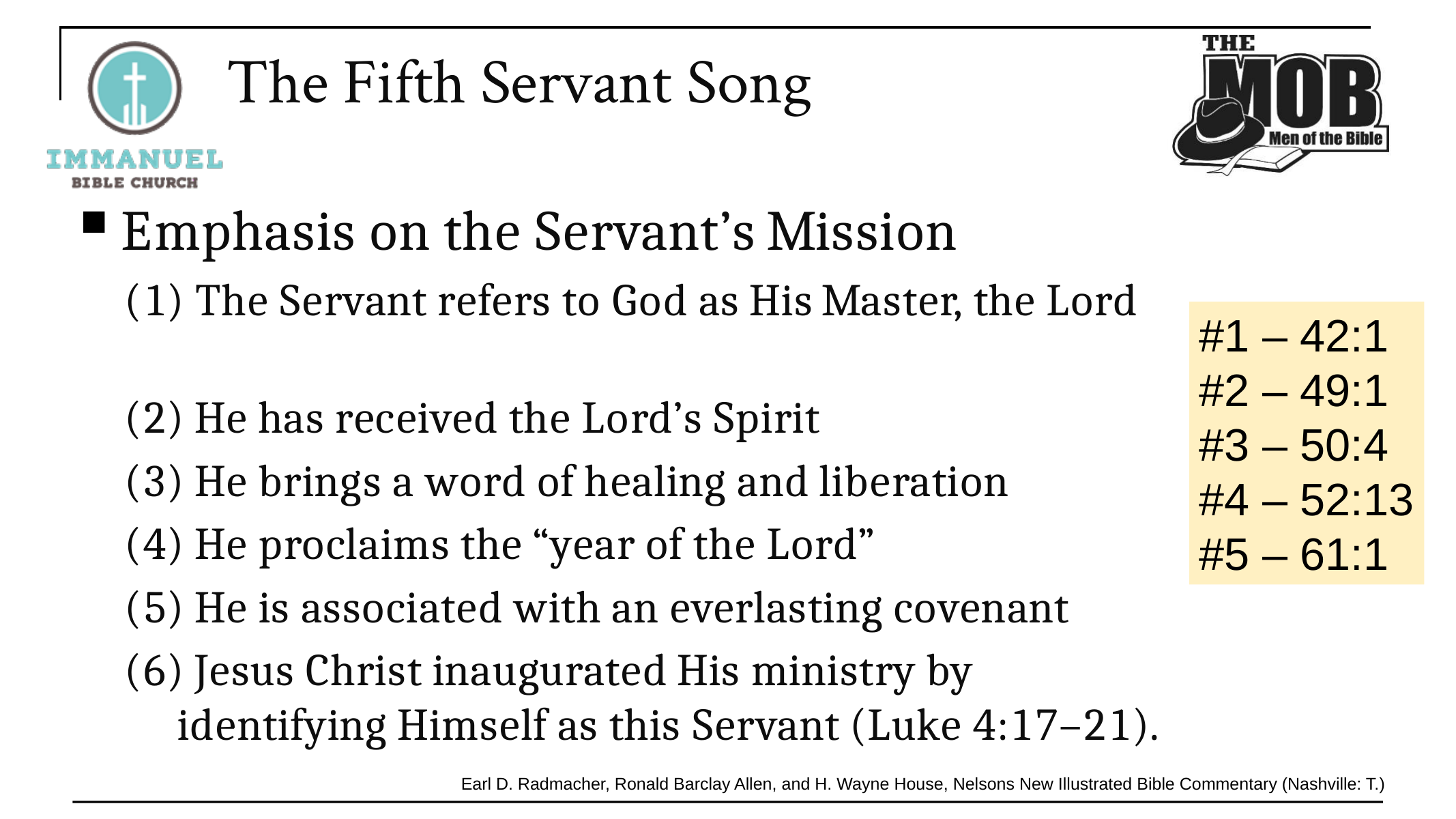

# The Fifth Servant Song
Emphasis on the Servant’s Mission
(1) The Servant refers to God as His Master, the Lord
(2) He has received the Lord’s Spirit
(3) He brings a word of healing and liberation
(4) He proclaims the “year of the Lord”
(5) He is associated with an everlasting covenant
(6) Jesus Christ inaugurated His ministry by identifying Himself as this Servant (Luke 4:17–21).
#1 – 42:1
#2 – 49:1
#3 – 50:4
#4 – 52:13
#5 – 61:1
 Earl D. Radmacher, Ronald Barclay Allen, and H. Wayne House, Nelsons New Illustrated Bible Commentary (Nashville: T.)